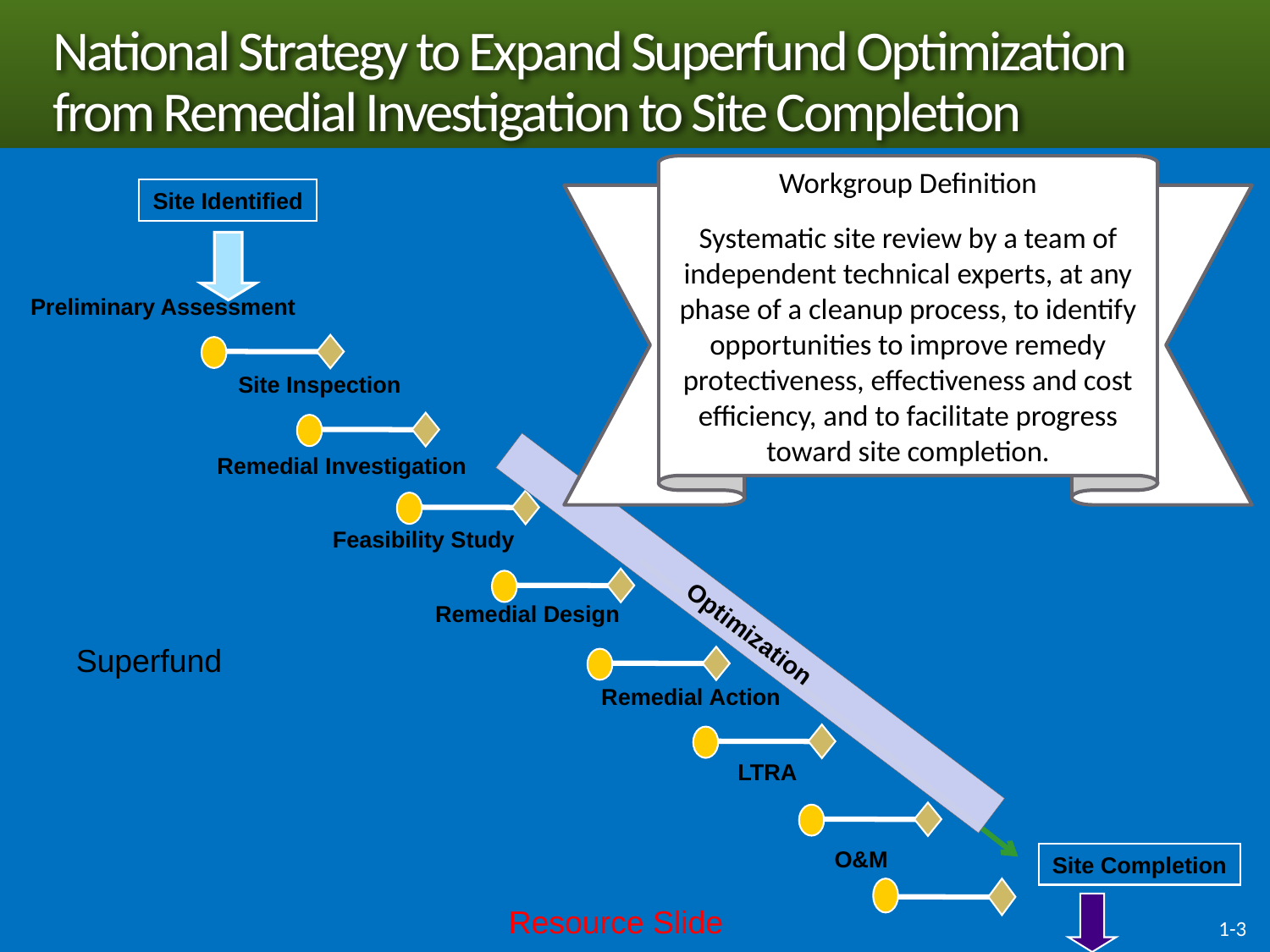

National Strategy to Expand Superfund Optimization from Remedial Investigation to Site Completion

Workgroup Definition
Systematic site review by a team of independent technical experts, at any phase of a cleanup process, to identify opportunities to improve remedy protectiveness, effectiveness and cost efficiency, and to facilitate progress toward site completion.
Site Identified

Preliminary Assessment

Site Inspection

Remedial Investigation

Feasibility Study

Remedial Design

Remedial Action

LTRA

O&M

Optimization
Superfund

Site Completion

Resource Slide
1-3